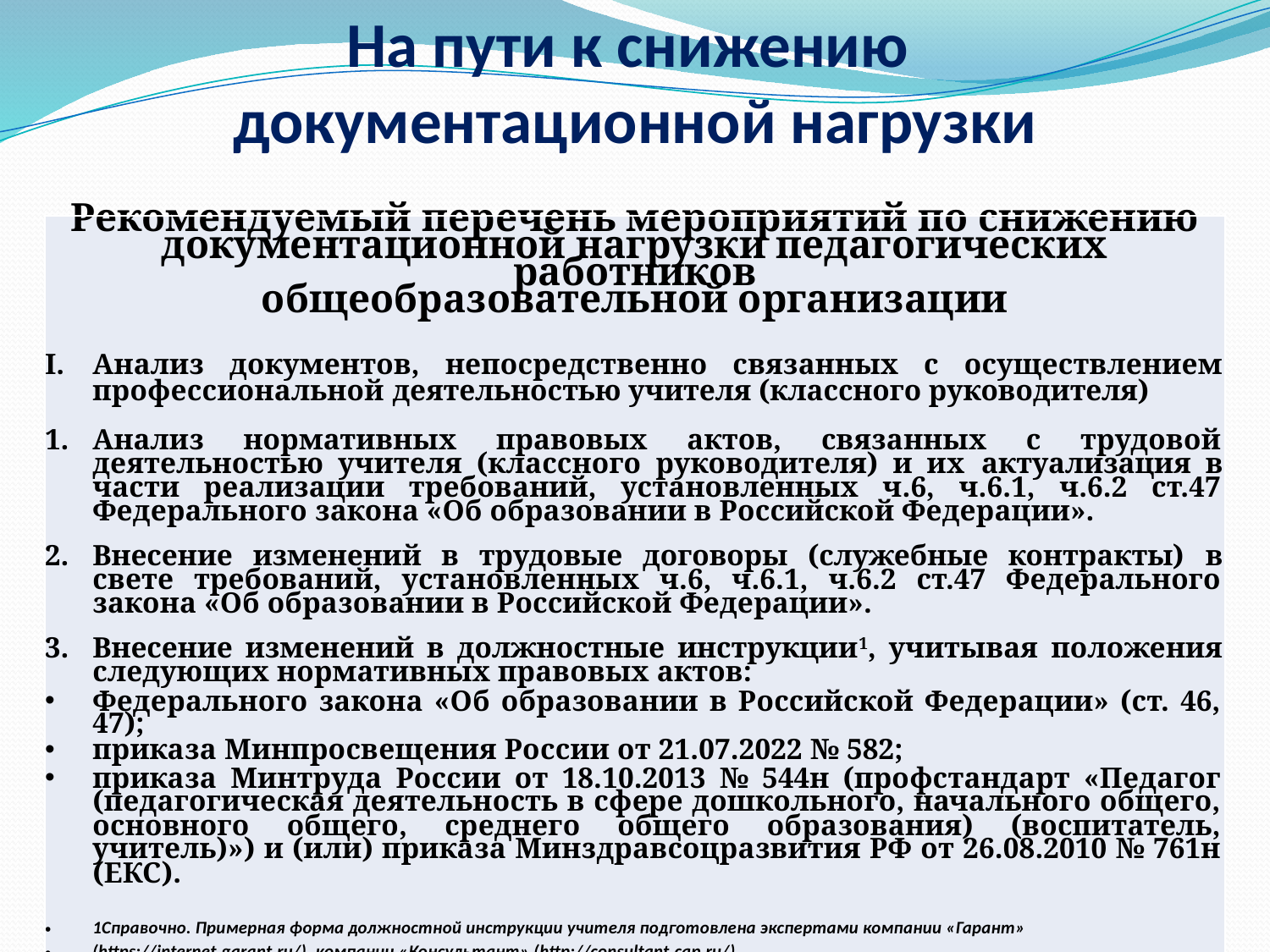

# На пути к снижению документационной нагрузки
| Рекомендуемый перечень мероприятий по снижению документационной нагрузки педагогических работников общеобразовательной организации Анализ документов, непосредственно связанных с осуществлением профессиональной деятельностью учителя (классного руководителя) Анализ нормативных правовых актов, связанных с трудовой деятельностью учителя (классного руководителя) и их актуализация в части реализации требований, установленных ч.6, ч.6.1, ч.6.2 ст.47 Федерального закона «Об образовании в Российской Федерации». Внесение изменений в трудовые договоры (служебные контракты) в свете требований, установленных ч.6, ч.6.1, ч.6.2 ст.47 Федерального закона «Об образовании в Российской Федерации». Внесение изменений в должностные инструкции1, учитывая положения следующих нормативных правовых актов: Федерального закона «Об образовании в Российской Федерации» (ст. 46, 47); приказа Минпросвещения России от 21.07.2022 № 582; приказа Минтруда России от 18.10.2013 № 544н (профстандарт «Педагог (педагогическая деятельность в сфере дошкольного, начального общего, основного общего, среднего общего образования) (воспитатель, учитель)») и (или) приказа Минздравсоцразвития РФ от 26.08.2010 № 761н (ЕКС). 1Справочно. Примерная форма должностной инструкции учителя подготовлена экспертами компании «Гарант» (https://internet.garant.ru/), компании «Консультант» (http://consultant.cap.ru/) |
| --- |